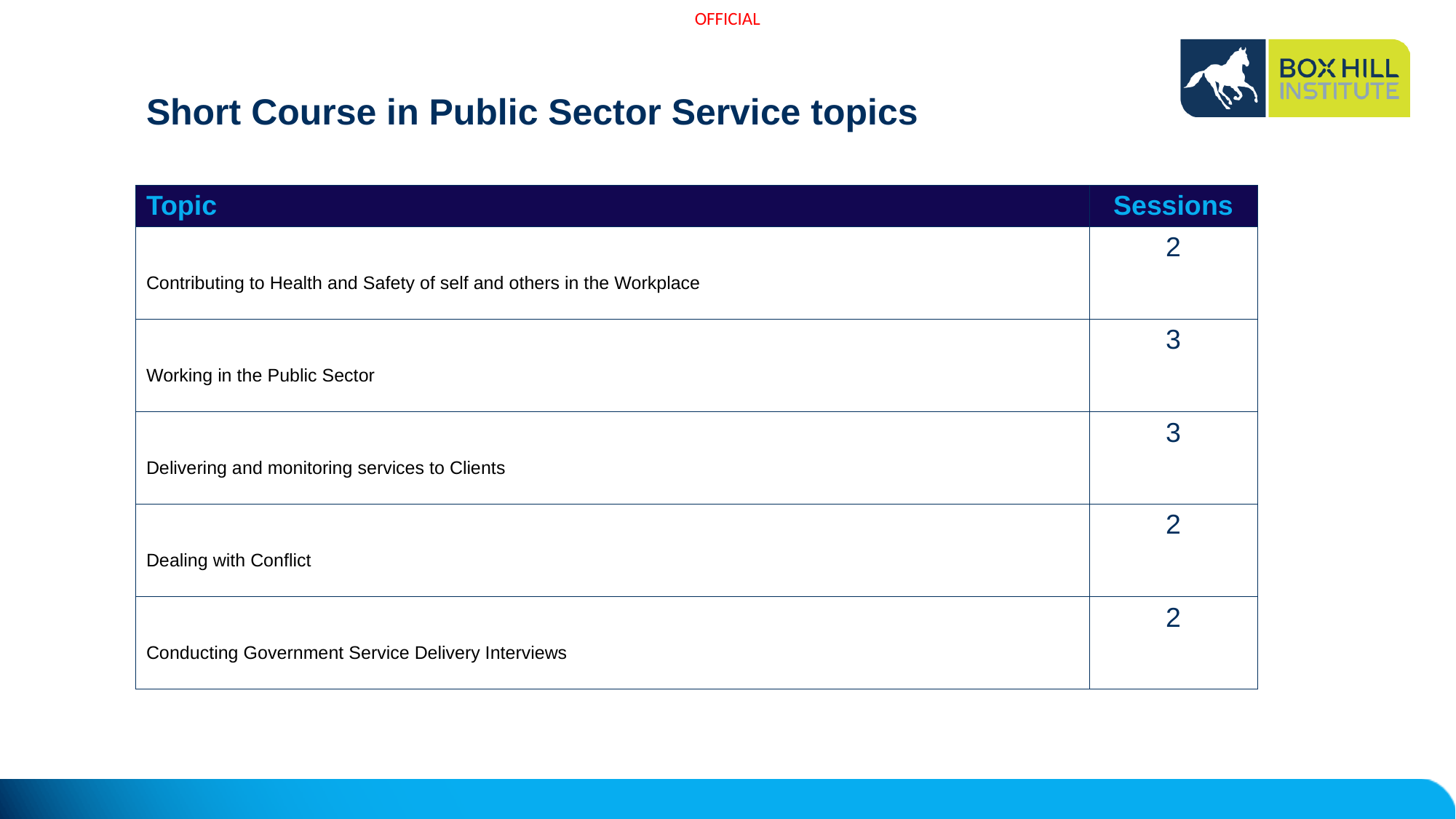

# Short Course in Public Sector Service topics
| Topic | Sessions |
| --- | --- |
| Contributing to Health and Safety of self and others in the Workplace | 2 |
| Working in the Public Sector | 3 |
| Delivering and monitoring services to Clients | 3 |
| Dealing with Conflict | 2 |
| Conducting Government Service Delivery Interviews | 2 |